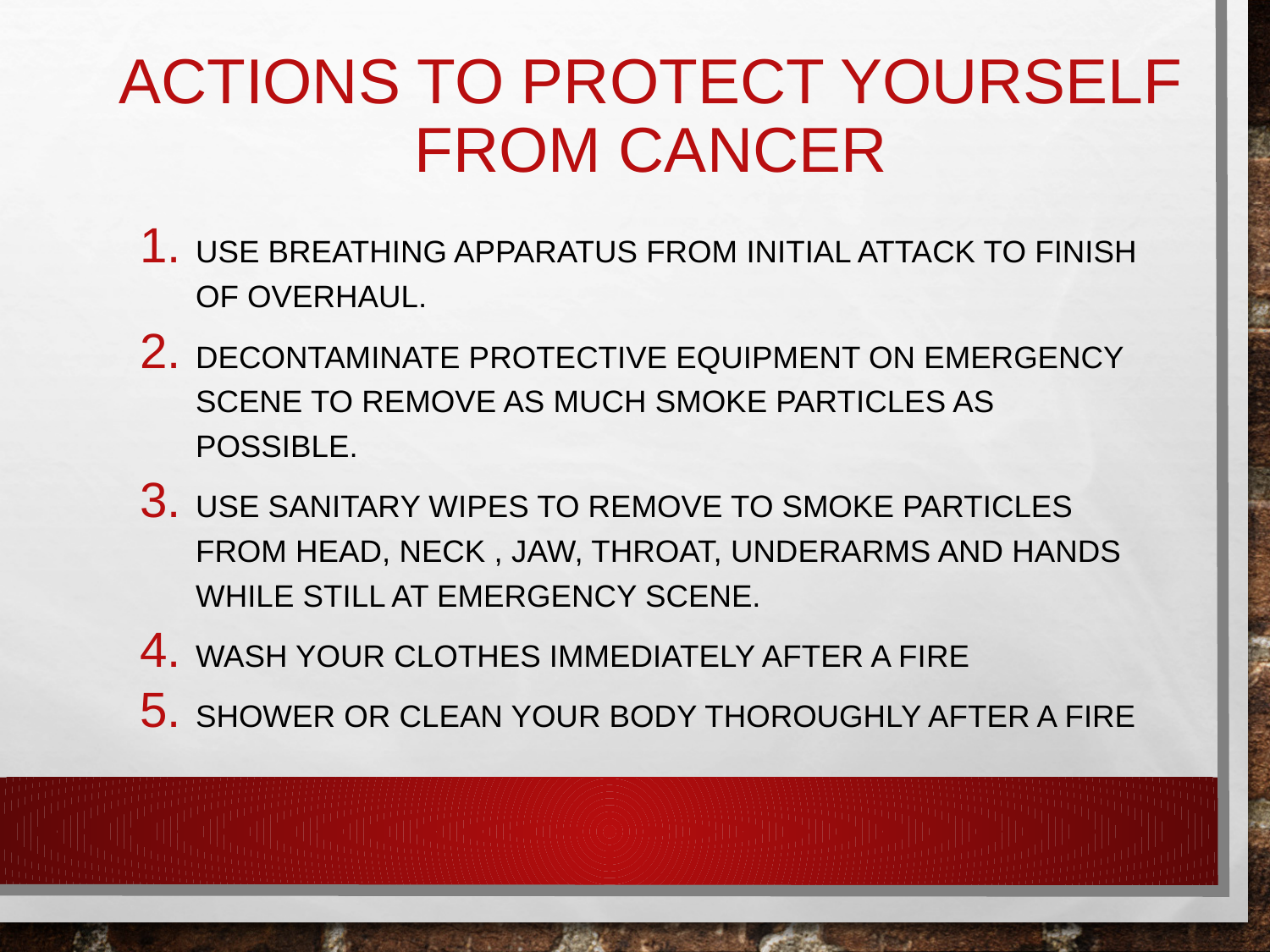

# Actions to Protect YOURSELF From Cancer
Use breathing apparatus from initial attack to finish of overhaul.
Decontaminate protective equipment on emergency scene to remove as much smoke particles as possible.
Use sanitary wipes to remove to smoke particles from head, neck , jaw, throat, underarms and hands while still at emergency scene.
Wash your clothes immediately after a fire
Shower or clean your body thoroughly after a fire